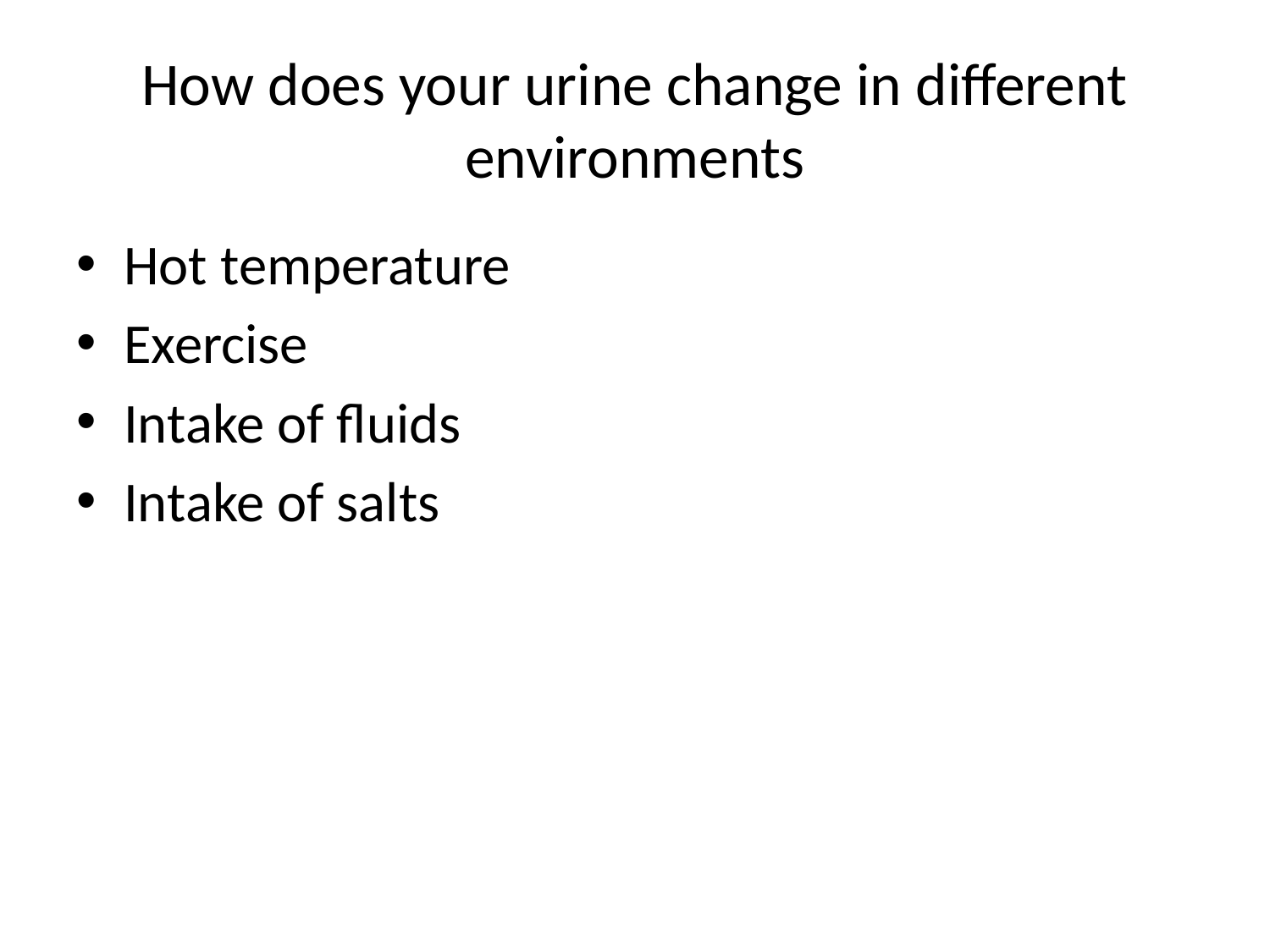

# How does your urine change in different environments
Hot temperature
Exercise
Intake of fluids
Intake of salts